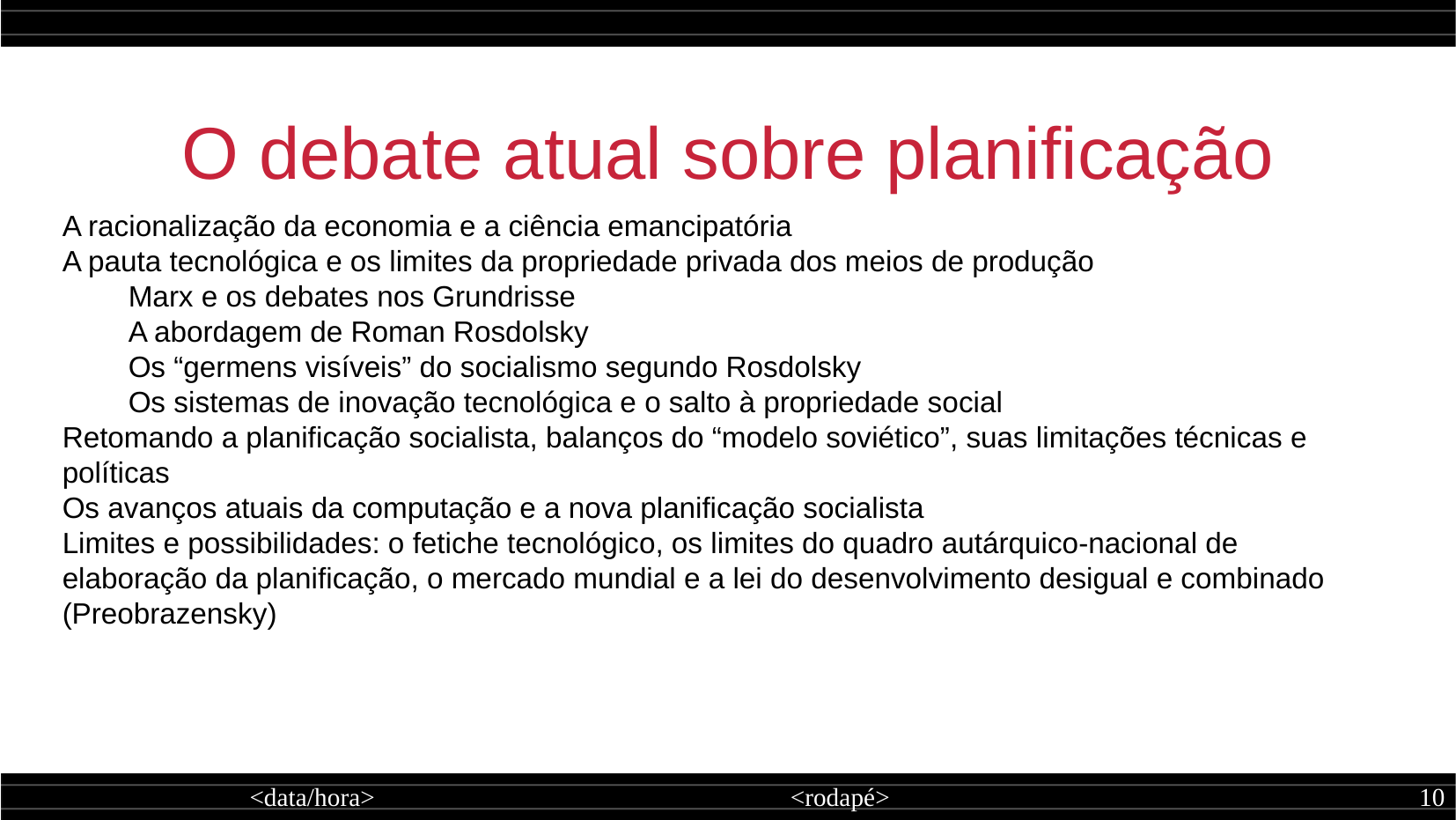

O debate atual sobre planificação
A racionalização da economia e a ciência emancipatória
A pauta tecnológica e os limites da propriedade privada dos meios de produção
	Marx e os debates nos Grundrisse
	A abordagem de Roman Rosdolsky
	Os “germens visíveis” do socialismo segundo Rosdolsky
	Os sistemas de inovação tecnológica e o salto à propriedade social
Retomando a planificação socialista, balanços do “modelo soviético”, suas limitações técnicas e políticas
Os avanços atuais da computação e a nova planificação socialista
Limites e possibilidades: o fetiche tecnológico, os limites do quadro autárquico-nacional de elaboração da planificação, o mercado mundial e a lei do desenvolvimento desigual e combinado (Preobrazensky)